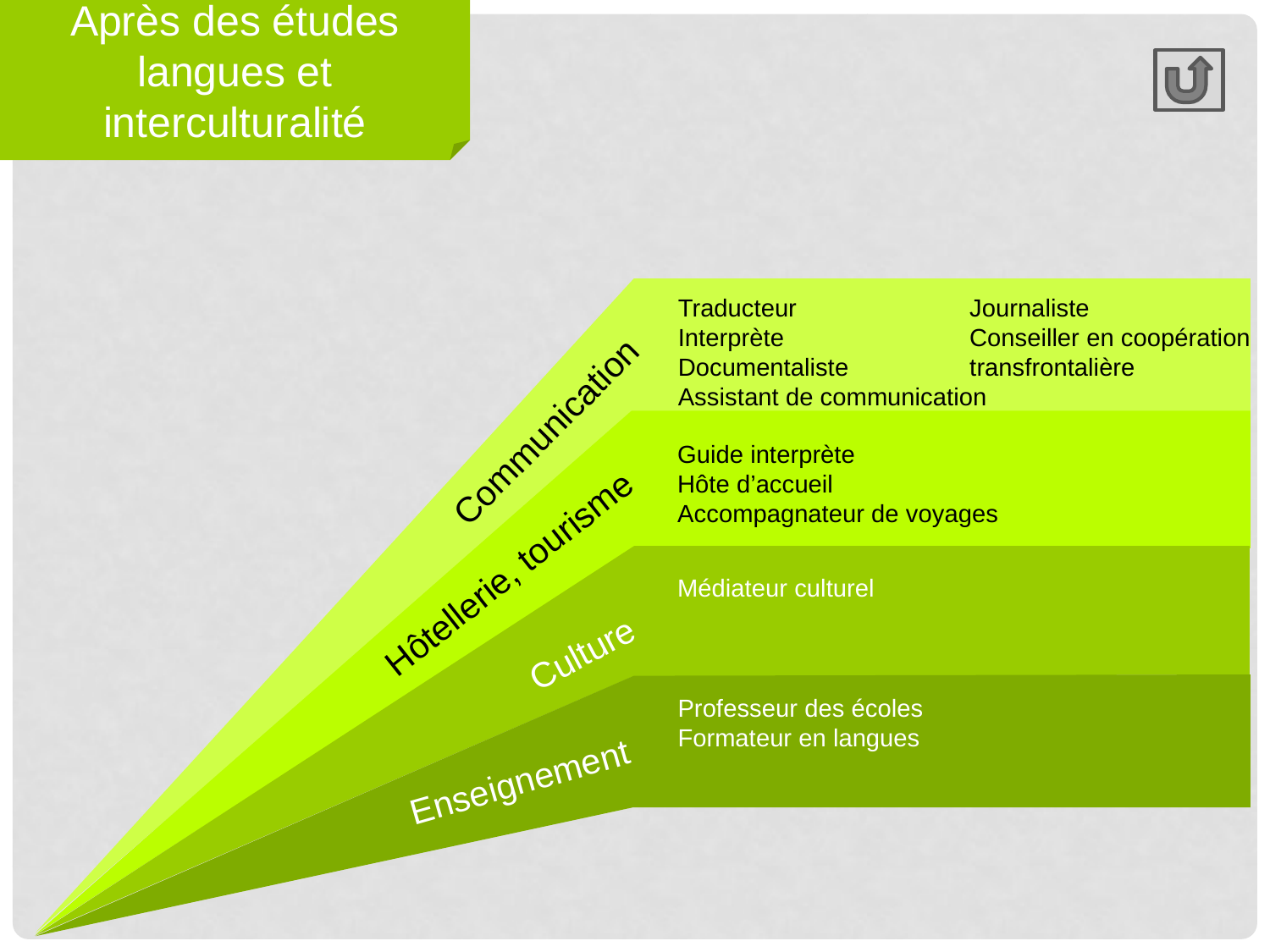

Après des études langues et interculturalité

Traducteur
Interprète
Documentaliste
Assistant de communication
Journaliste
Conseiller en coopération
transfrontalière

Communication
Guide interprète
Hôte d’accueil
Accompagnateur de voyages

Hôtellerie, tourisme
Médiateur culturel
Culture

Professeur des écoles
Formateur en langues
Enseignement